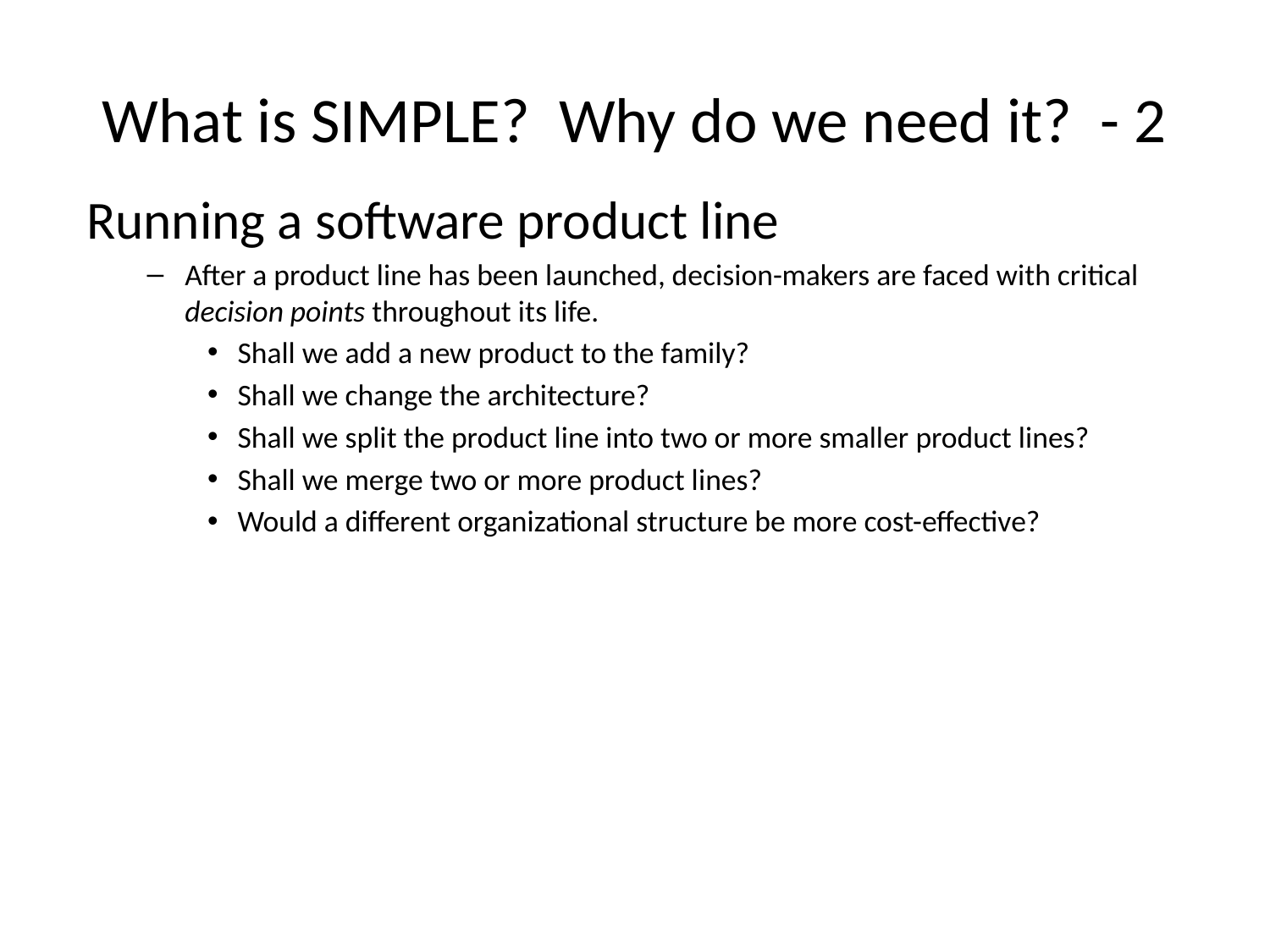

# What is SIMPLE?  Why do we need it?  - 2
Running a software product line
After a product line has been launched, decision-makers are faced with critical decision points throughout its life.
Shall we add a new product to the family?
Shall we change the architecture?
Shall we split the product line into two or more smaller product lines?
Shall we merge two or more product lines?
Would a different organizational structure be more cost-effective?